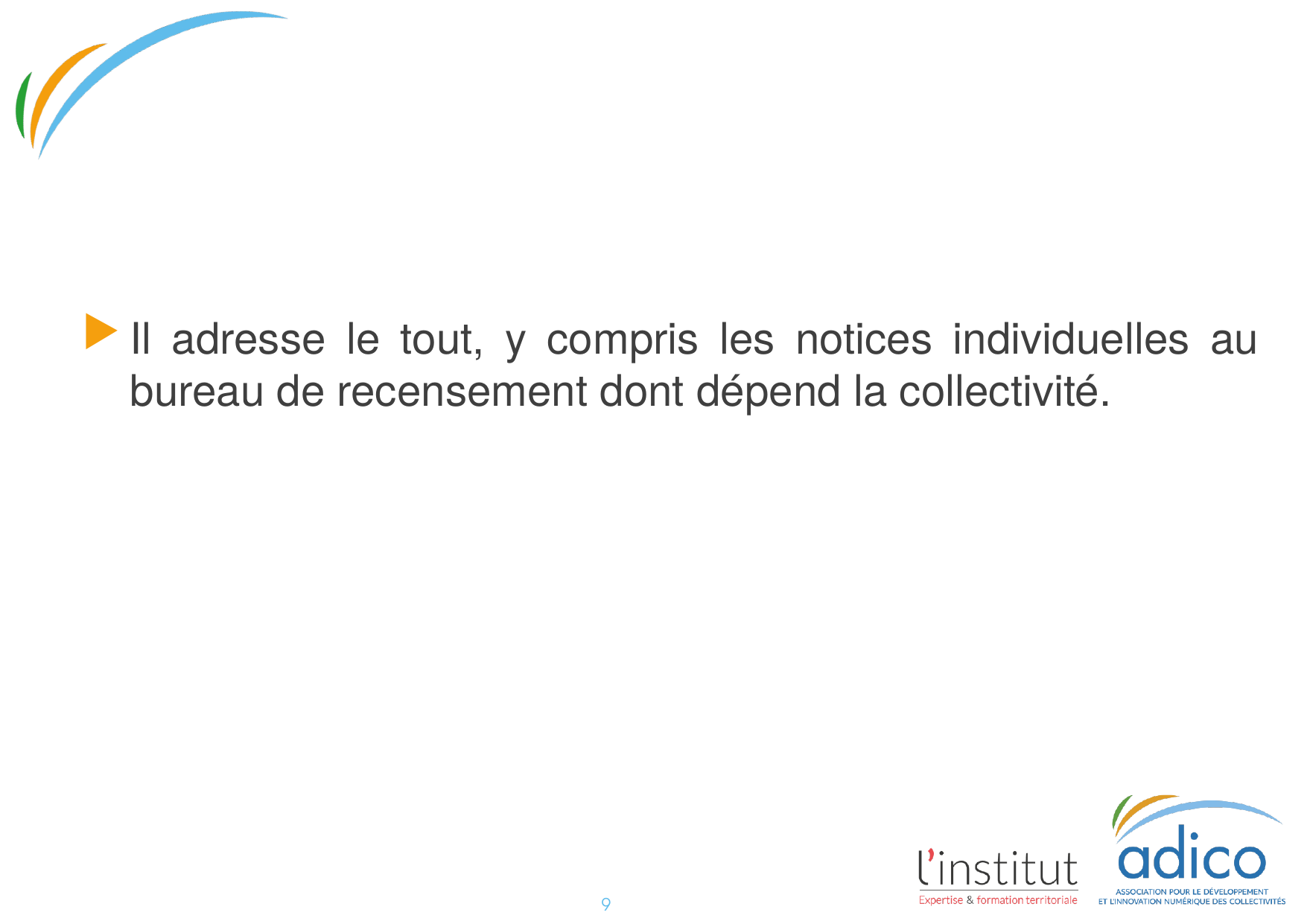

#

Il adresse le tout, y compris les notices individuelles au bureau de recensement dont dépend la collectivité.